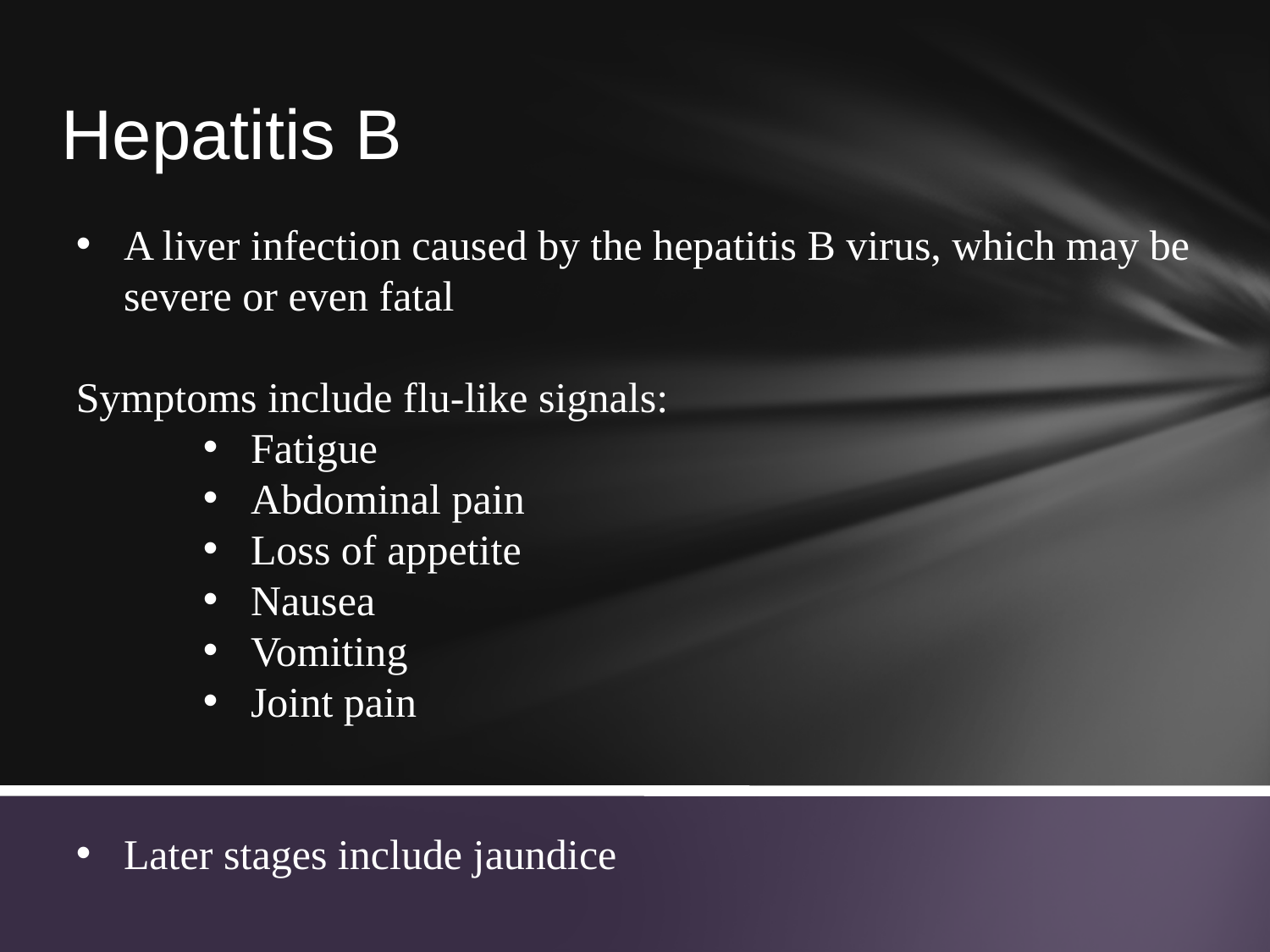

# Hepatitis B
A liver infection caused by the hepatitis B virus, which may be severe or even fatal

Symptoms include flu-like signals:
Fatigue
Abdominal pain
Loss of appetite
Nausea
Vomiting
Joint pain

Later stages include jaundice